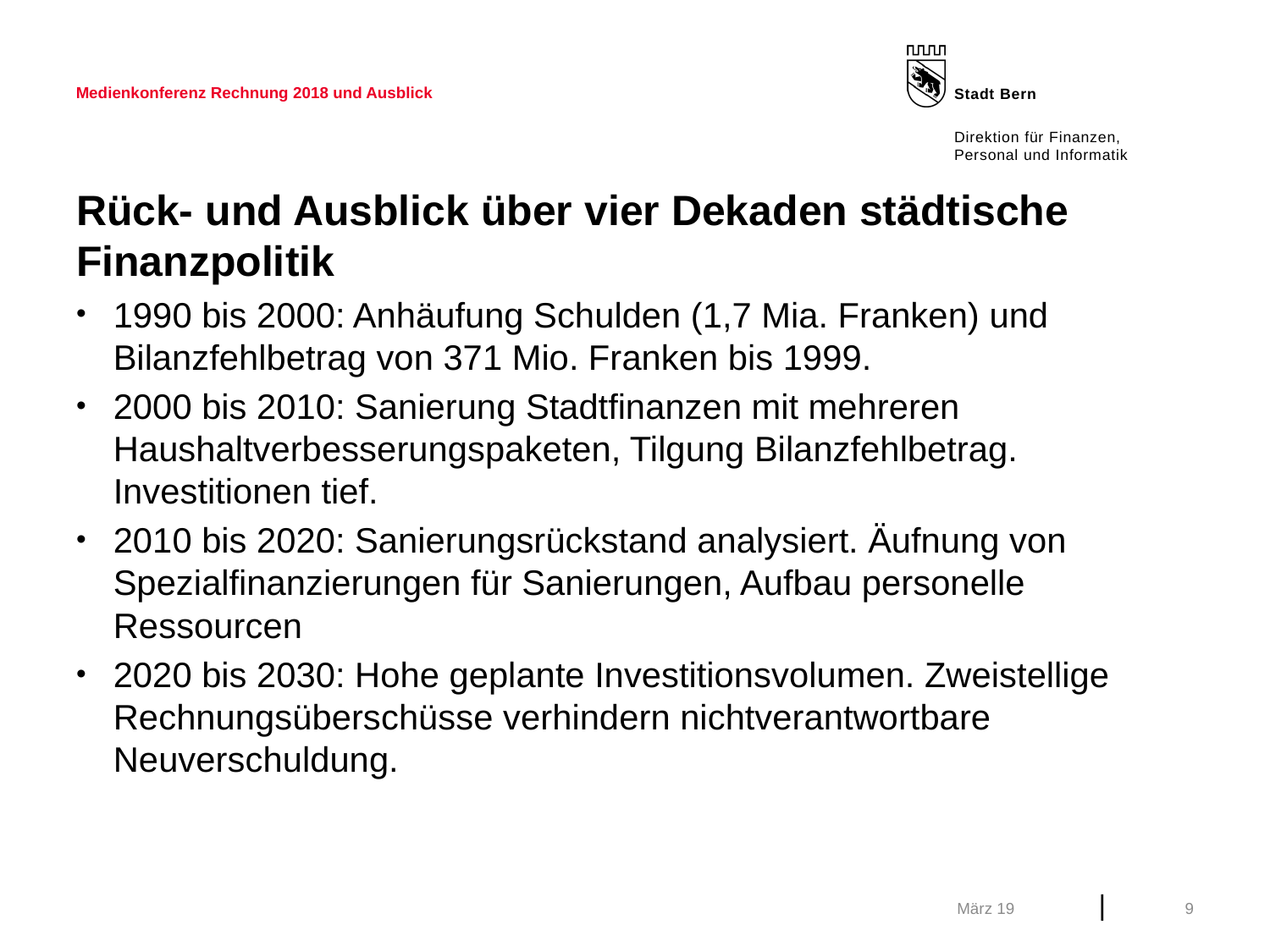

Medienkonferenz Rechnung 2018 und Ausblick
# Rück- und Ausblick über vier Dekaden städtische Finanzpolitik
1990 bis 2000: Anhäufung Schulden (1,7 Mia. Franken) und Bilanzfehlbetrag von 371 Mio. Franken bis 1999.
2000 bis 2010: Sanierung Stadtfinanzen mit mehreren Haushaltverbesserungspaketen, Tilgung Bilanzfehlbetrag. Investitionen tief.
2010 bis 2020: Sanierungsrückstand analysiert. Äufnung von Spezialfinanzierungen für Sanierungen, Aufbau personelle Ressourcen
2020 bis 2030: Hohe geplante Investitionsvolumen. Zweistellige Rechnungsüberschüsse verhindern nichtverantwortbare Neuverschuldung.

März 19
9